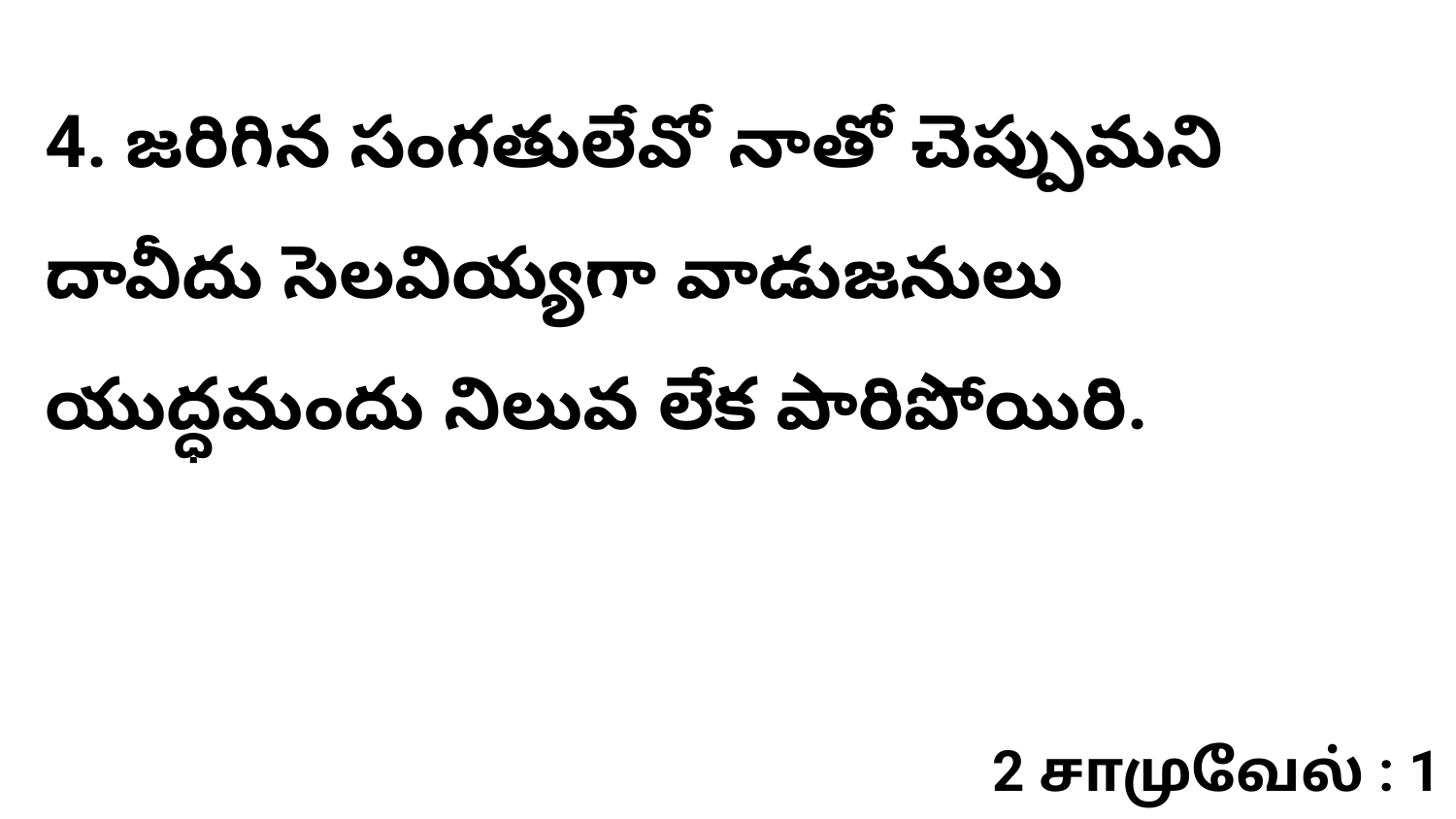

4. ​జరిగిన సంగతులేవో నాతో చెప్పుమని దావీదు సెలవియ్యగా వాడుజనులు యుద్ధమందు నిలువ లేక పారిపోయిరి.
2 சாமுவேல் : 1